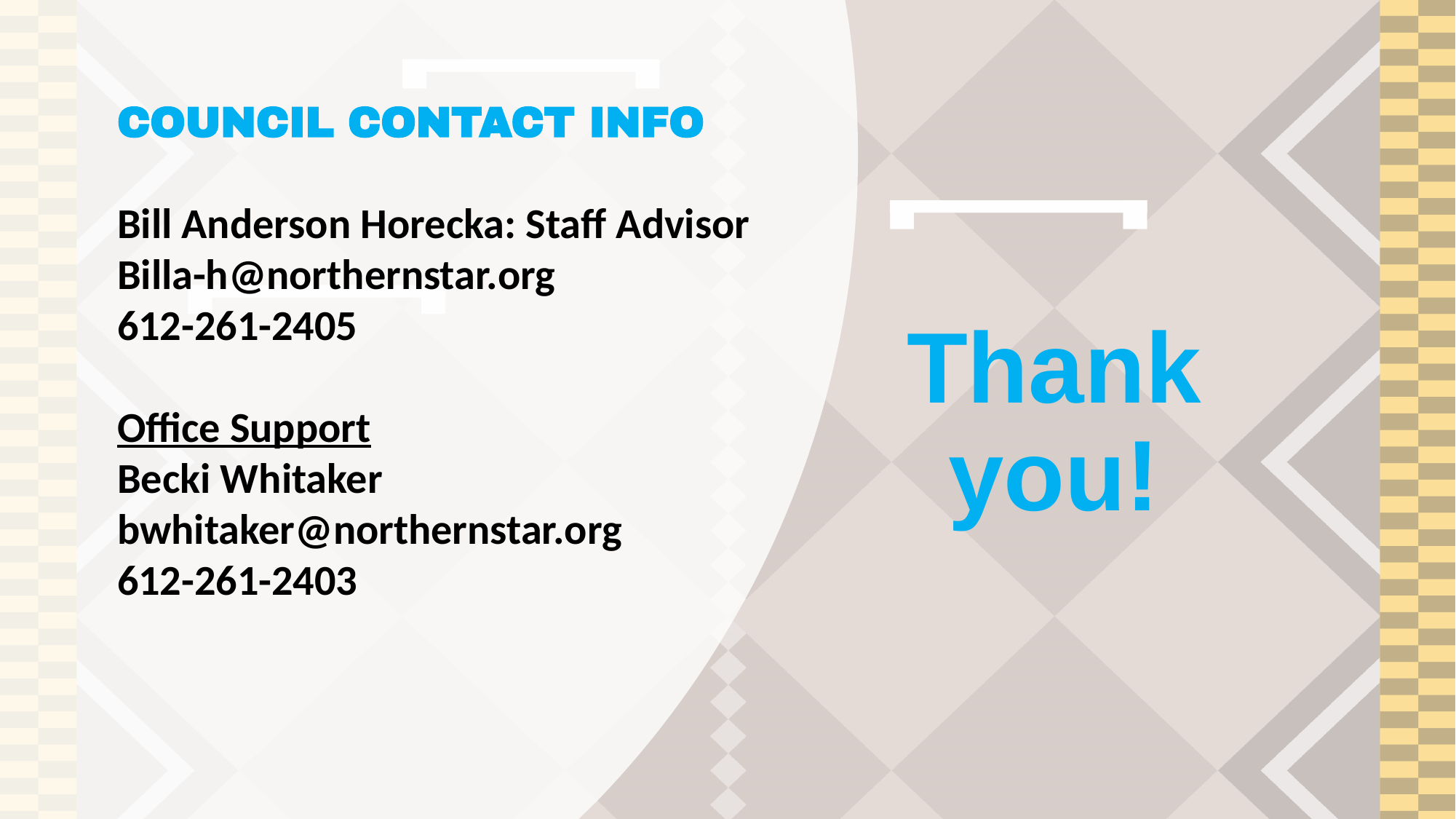

COUNCIL CONTACT INFO

Bill Anderson Horecka: Staff Advisor
Billa-h@northernstar.org
612-261-2405

Office Support
Becki Whitaker
bwhitaker@northernstar.org
612-261-2403

Thank you!